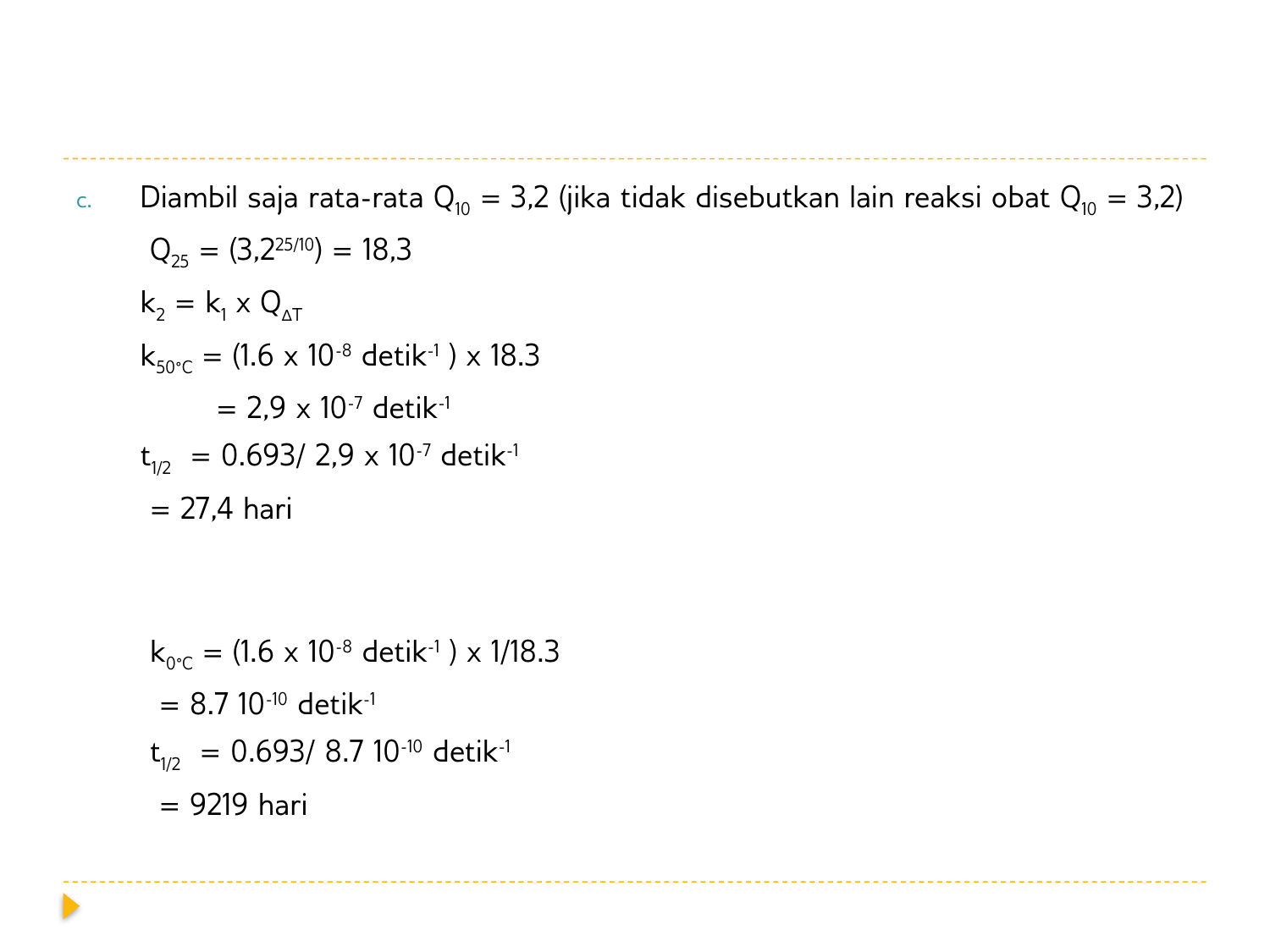

#
Diambil saja rata-rata Q10 = 3,2 (jika tidak disebutkan lain reaksi obat Q10 = 3,2)
	 Q25 = (3,225/10) = 18,3
	k2 = k1 x Q∆T
	k50°C = (1.6 x 10-8 detik-1 ) x 18.3
	        = 2,9 x 10-7 detik-1
	t1/2  = 0.693/ 2,9 x 10-7 detik-1
		 = 27,4 hari

	 k0°C = (1.6 x 10-8 detik-1 ) x 1/18.3
		  = 8.7 10-10 detik-1
	 t1/2  = 0.693/ 8.7 10-10 detik-1
		  = 9219 hari